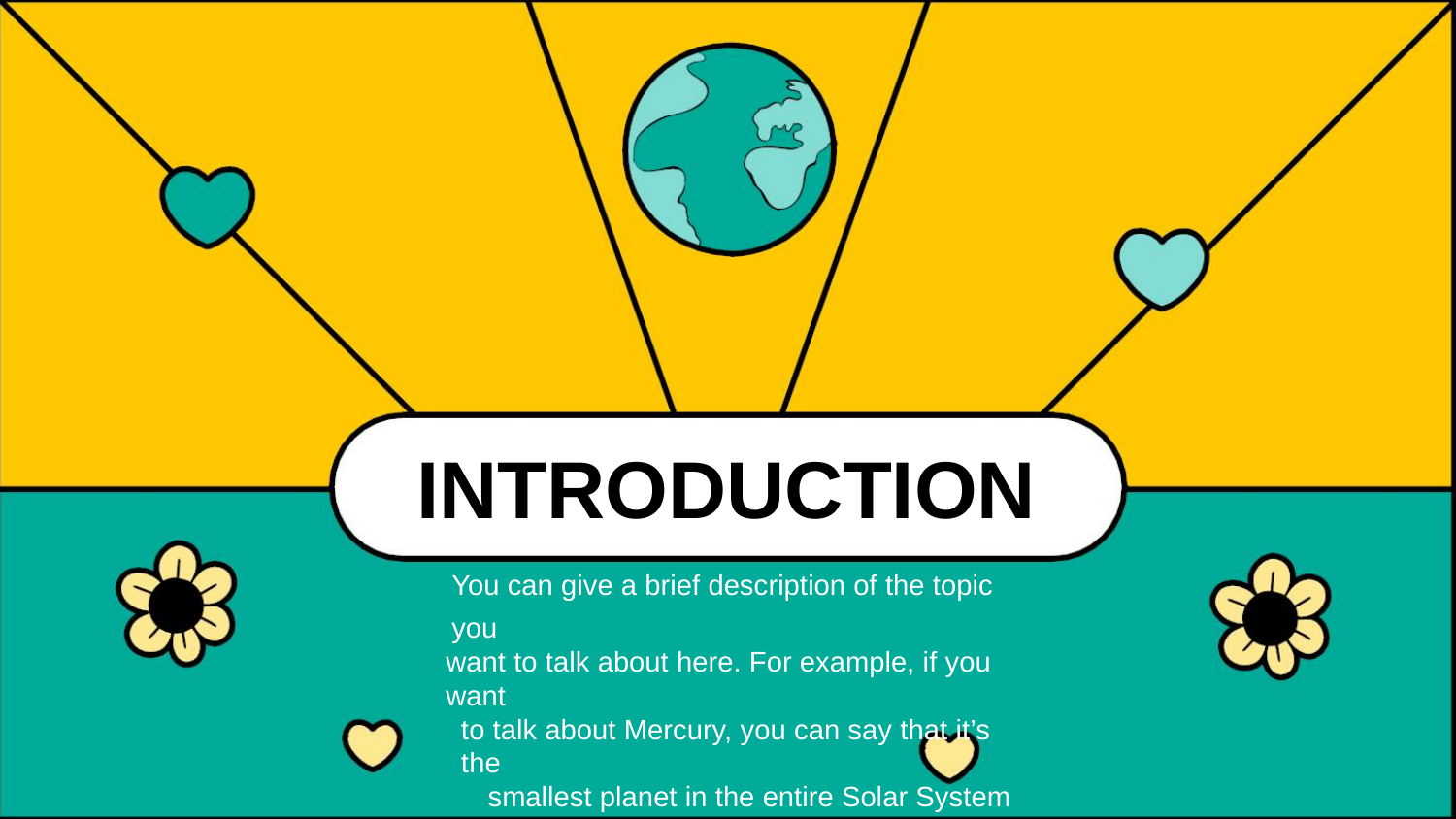

INTRODUCTION
You can give a brief description of the topic you
want to talk about here. For example, if you want
to talk about Mercury, you can say that it’s the
smallest planet in the entire Solar System